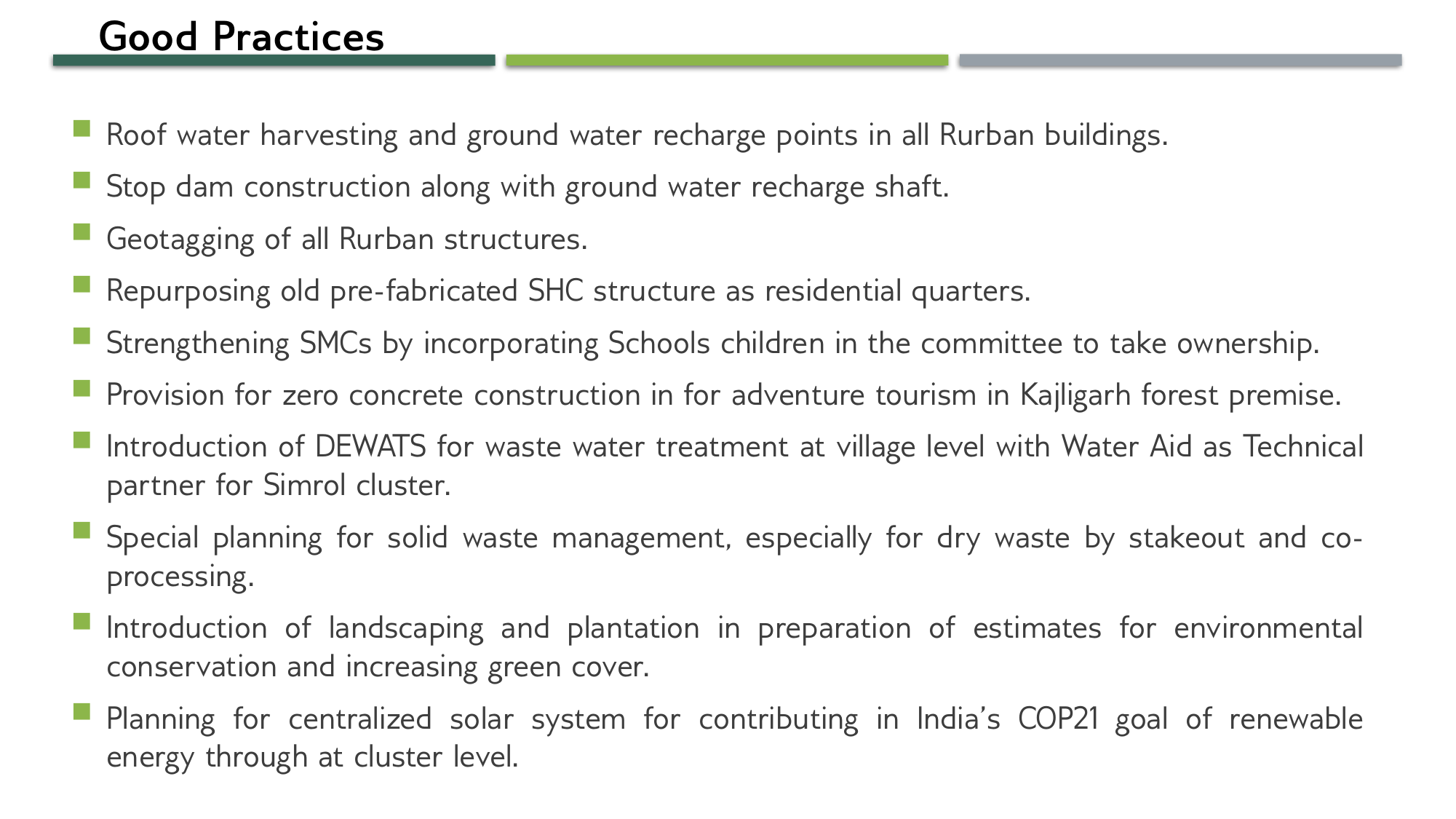

Good Practices
Roof water harvesting and ground water recharge points in all Rurban buildings.
Stop dam construction along with ground water recharge shaft.
Geotagging of all Rurban structures.
Repurposing old pre-fabricated SHC structure as residential quarters.
Strengthening SMCs by incorporating Schools children in the committee to take ownership.
Provision for zero concrete construction in for adventure tourism in Kajligarh forest premise.
Introduction of DEWATS for waste water treatment at village level with Water Aid as Technical partner for Simrol cluster.
Special planning for solid waste management, especially for dry waste by stakeout and co-processing.
Introduction of landscaping and plantation in preparation of estimates for environmental conservation and increasing green cover.
Planning for centralized solar system for contributing in India’s COP21 goal of renewable energy through at cluster level.